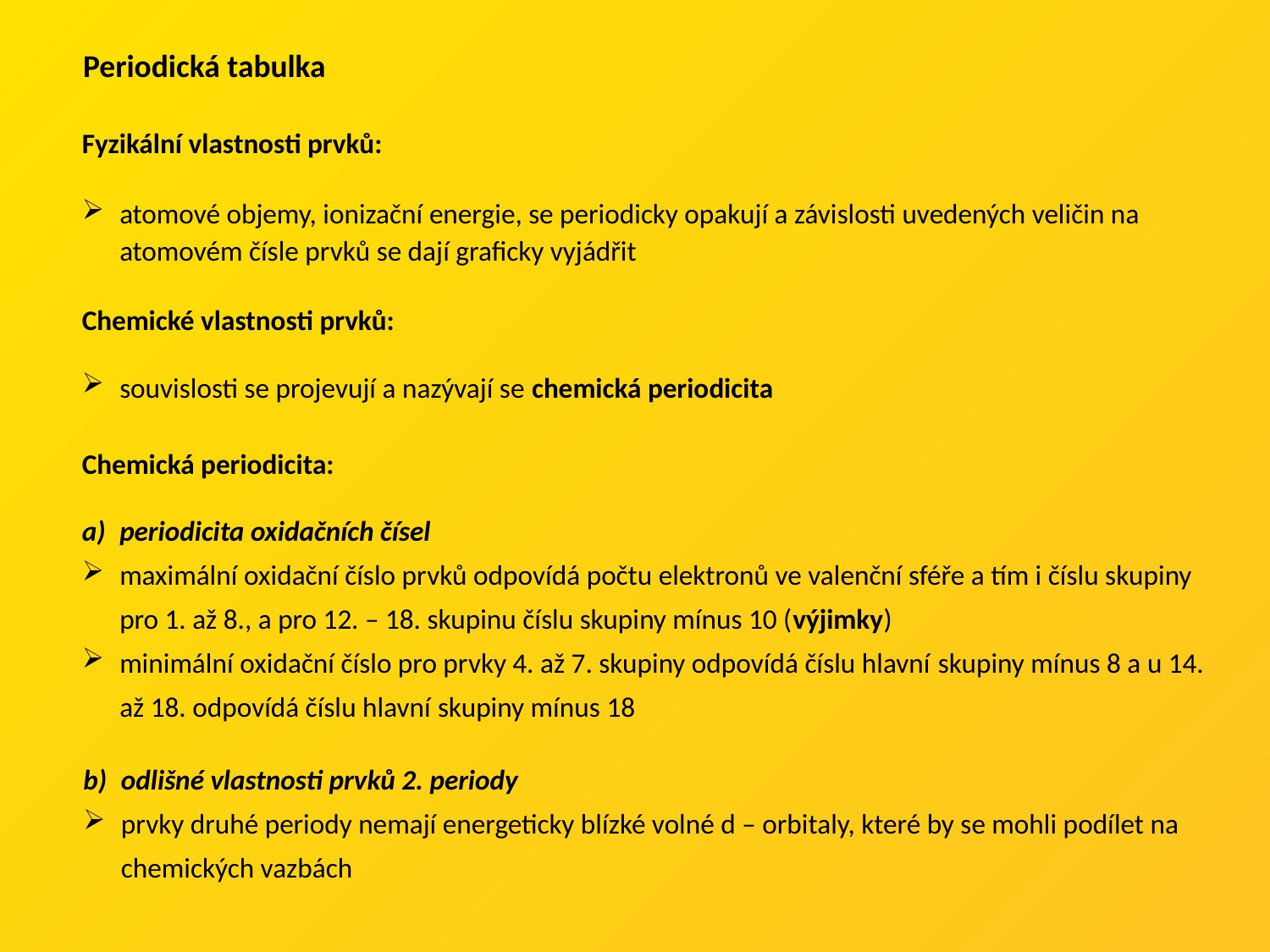

Periodická tabulka
Fyzikální vlastnosti prvků:

atomové objemy, ionizační energie, se periodicky opakují a závislosti uvedených veličin na atomovém čísle prvků se dají graficky vyjádřit
Chemické vlastnosti prvků:

souvislosti se projevují a nazývají se chemická periodicita
Chemická periodicita:

periodicita oxidačních čísel
maximální oxidační číslo prvků odpovídá počtu elektronů ve valenční sféře a tím i číslu skupiny pro 1. až 8., a pro 12. – 18. skupinu číslu skupiny mínus 10 (výjimky)
minimální oxidační číslo pro prvky 4. až 7. skupiny odpovídá číslu hlavní skupiny mínus 8 a u 14. až 18. odpovídá číslu hlavní skupiny mínus 18
odlišné vlastnosti prvků 2. periody
prvky druhé periody nemají energeticky blízké volné d – orbitaly, které by se mohli podílet na chemických vazbách